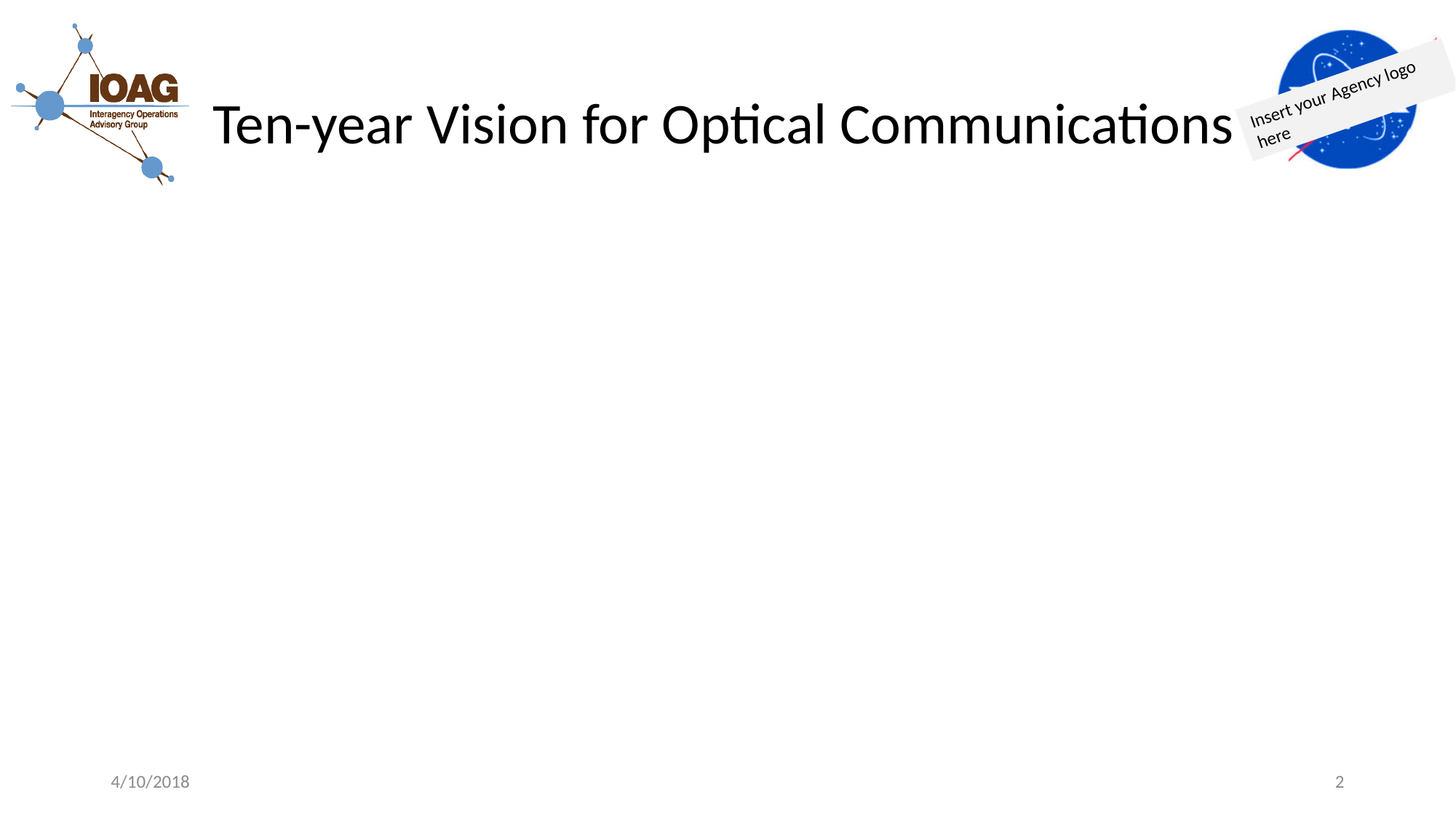

# Ten-year Vision for Optical Communications

4/10/2018
2